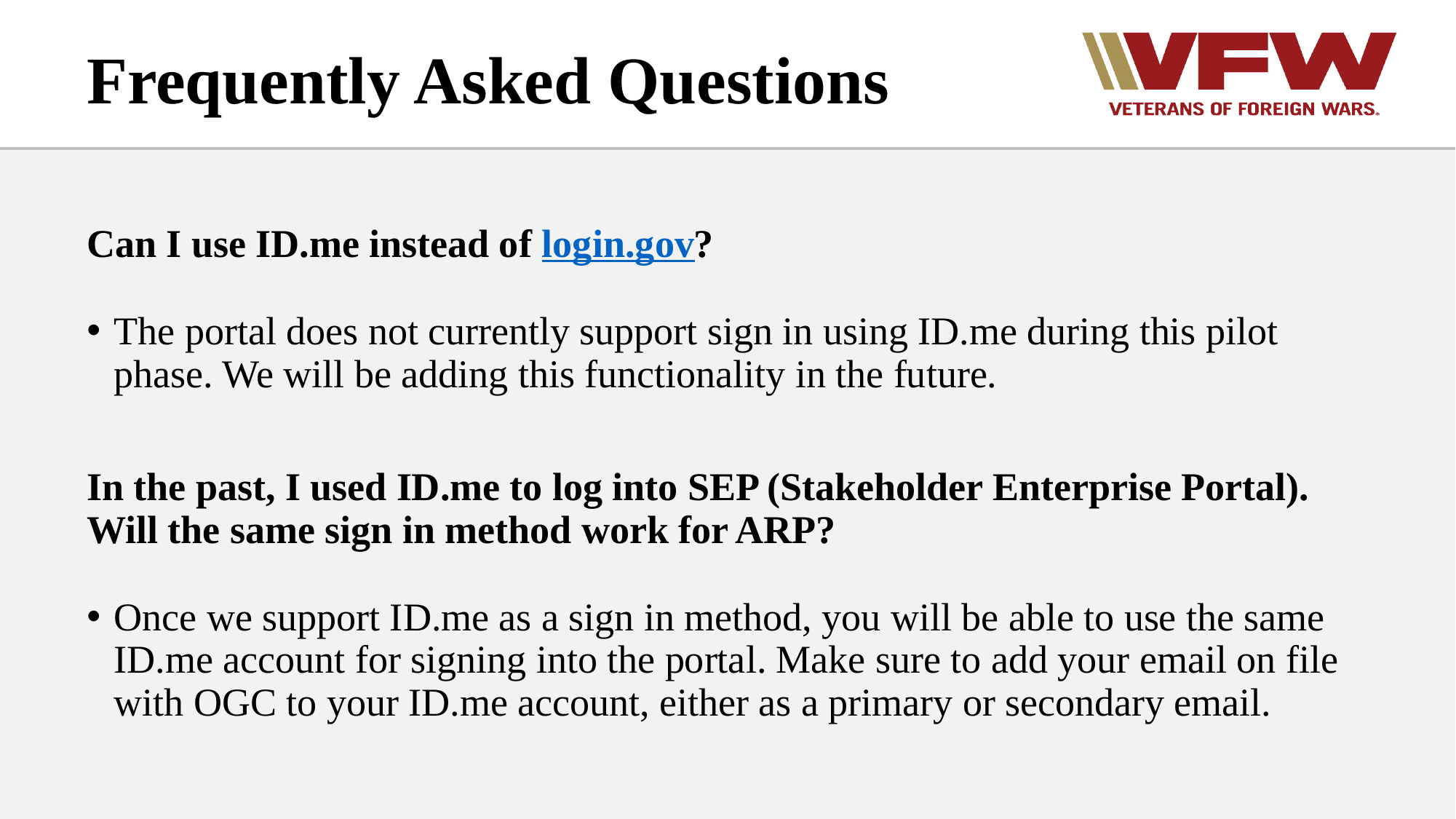

# Frequently Asked Questions
Can I use ID.me instead of login.gov?

The portal does not currently support sign in using ID.me during this pilot phase. We will be adding this functionality in the future.

In the past, I used ID.me to log into SEP (Stakeholder Enterprise Portal). Will the same sign in method work for ARP?

Once we support ID.me as a sign in method, you will be able to use the same ID.me account for signing into the portal. Make sure to add your email on file with OGC to your ID.me account, either as a primary or secondary email.